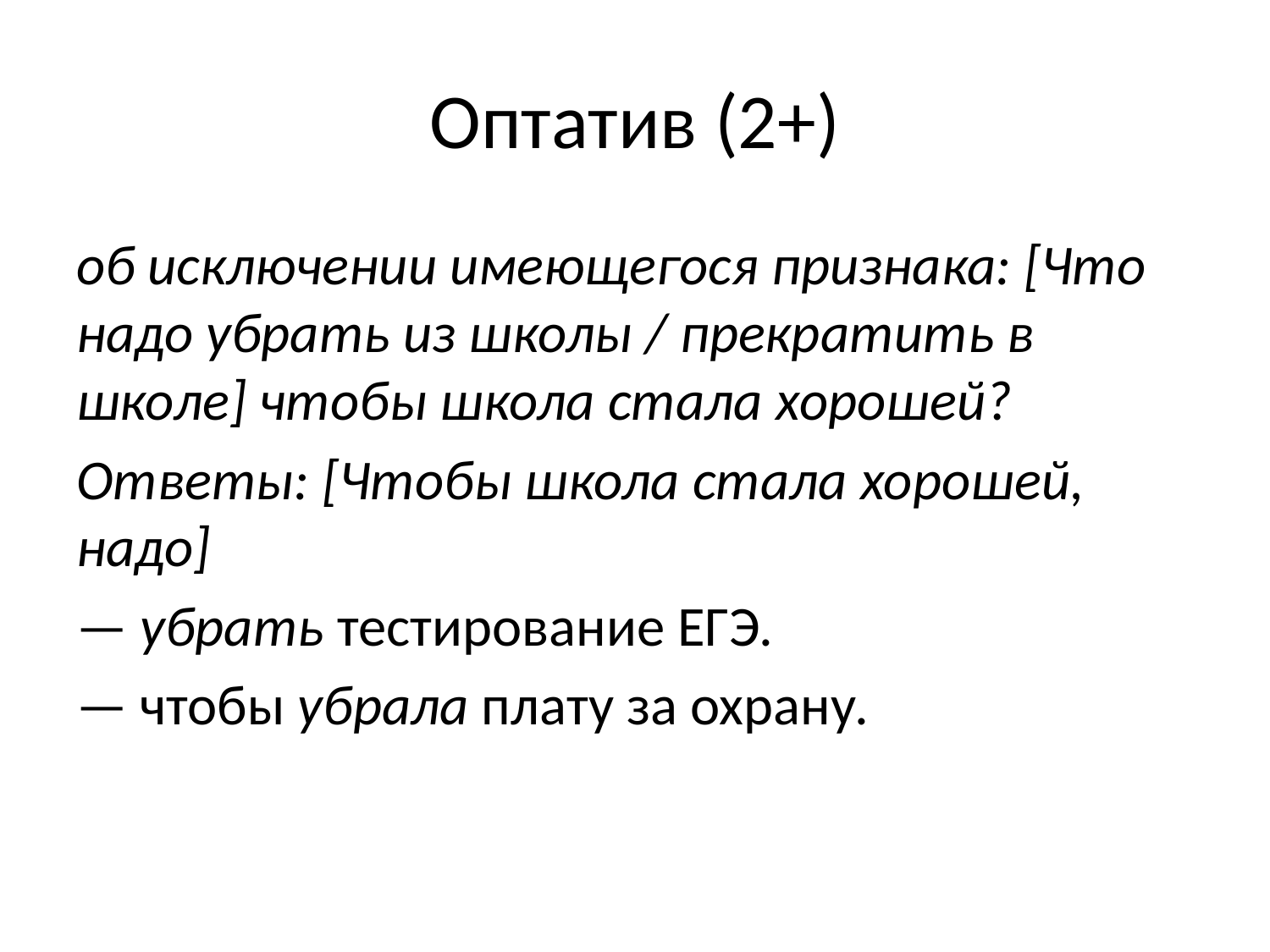

# Оптатив (2+)
об исключении имеющегося признака: [Что надо убрать из школы / прекратить в школе] чтобы школа стала хорошей?
Ответы: [Чтобы школа стала хорошей, надо]
— убрать тестирование ЕГЭ.
— чтобы убрала плату за охрану.